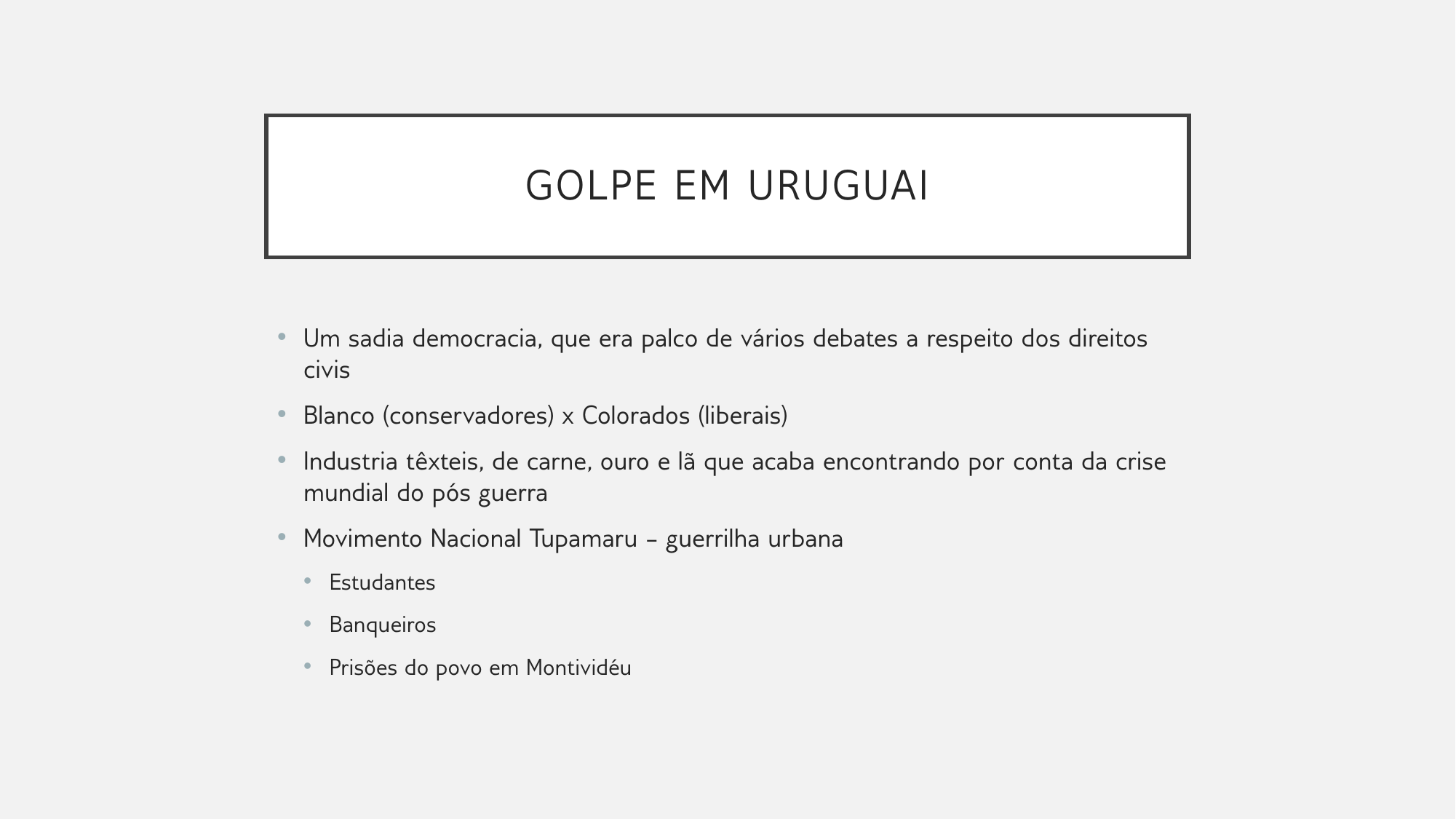

# Golpe em Uruguai
Um sadia democracia, que era palco de vários debates a respeito dos direitos civis
Blanco (conservadores) x Colorados (liberais)
Industria têxteis, de carne, ouro e lã que acaba encontrando por conta da crise mundial do pós guerra
Movimento Nacional Tupamaru – guerrilha urbana
Estudantes
Banqueiros
Prisões do povo em Montividéu